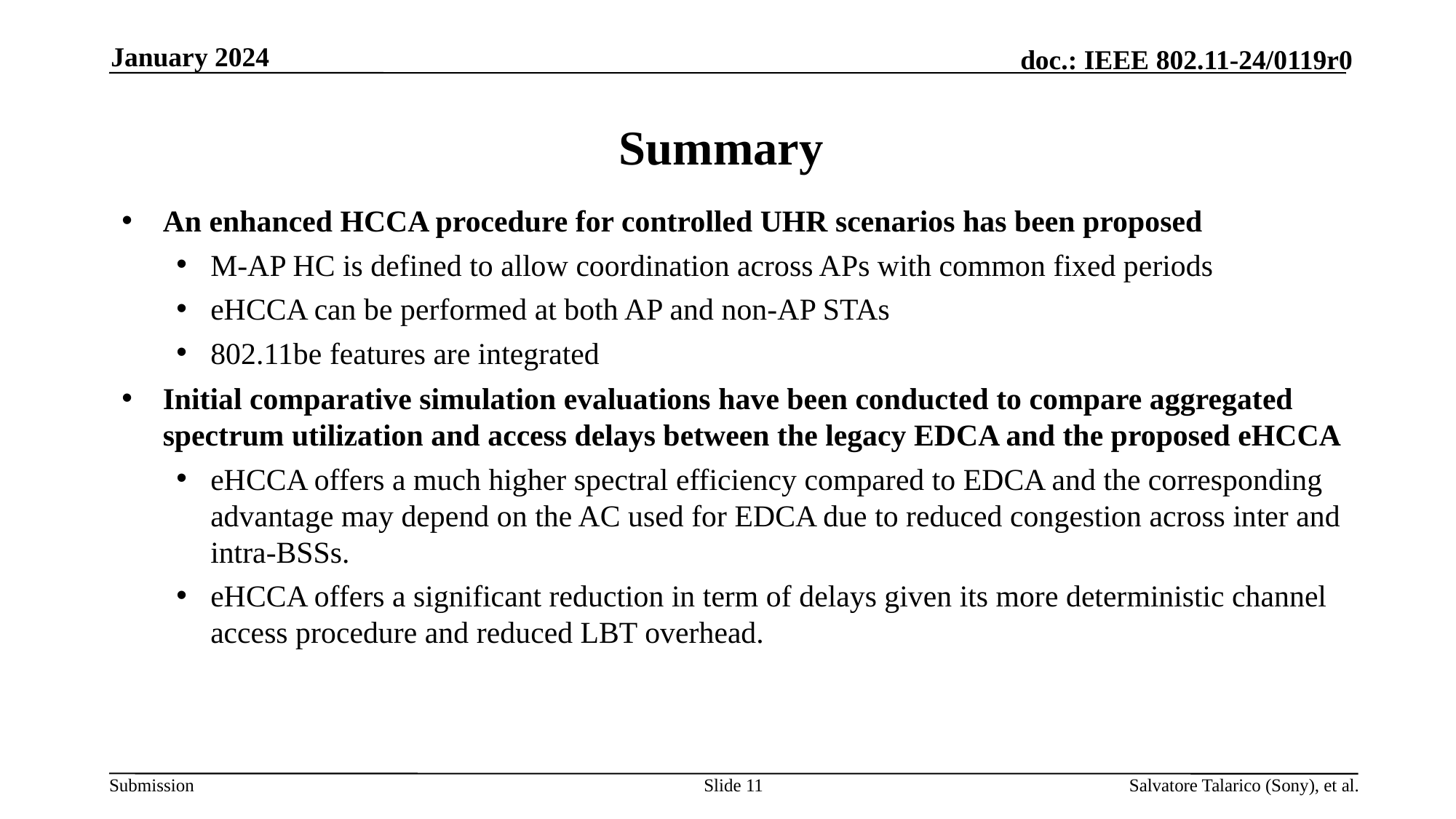

January 2024
# Summary
An enhanced HCCA procedure for controlled UHR scenarios has been proposed
M-AP HC is defined to allow coordination across APs with common fixed periods
eHCCA can be performed at both AP and non-AP STAs
802.11be features are integrated
Initial comparative simulation evaluations have been conducted to compare aggregated spectrum utilization and access delays between the legacy EDCA and the proposed eHCCA
eHCCA offers a much higher spectral efficiency compared to EDCA and the corresponding advantage may depend on the AC used for EDCA due to reduced congestion across inter and intra-BSSs.
eHCCA offers a significant reduction in term of delays given its more deterministic channel access procedure and reduced LBT overhead.

Slide 11
Salvatore Talarico (Sony), et al.